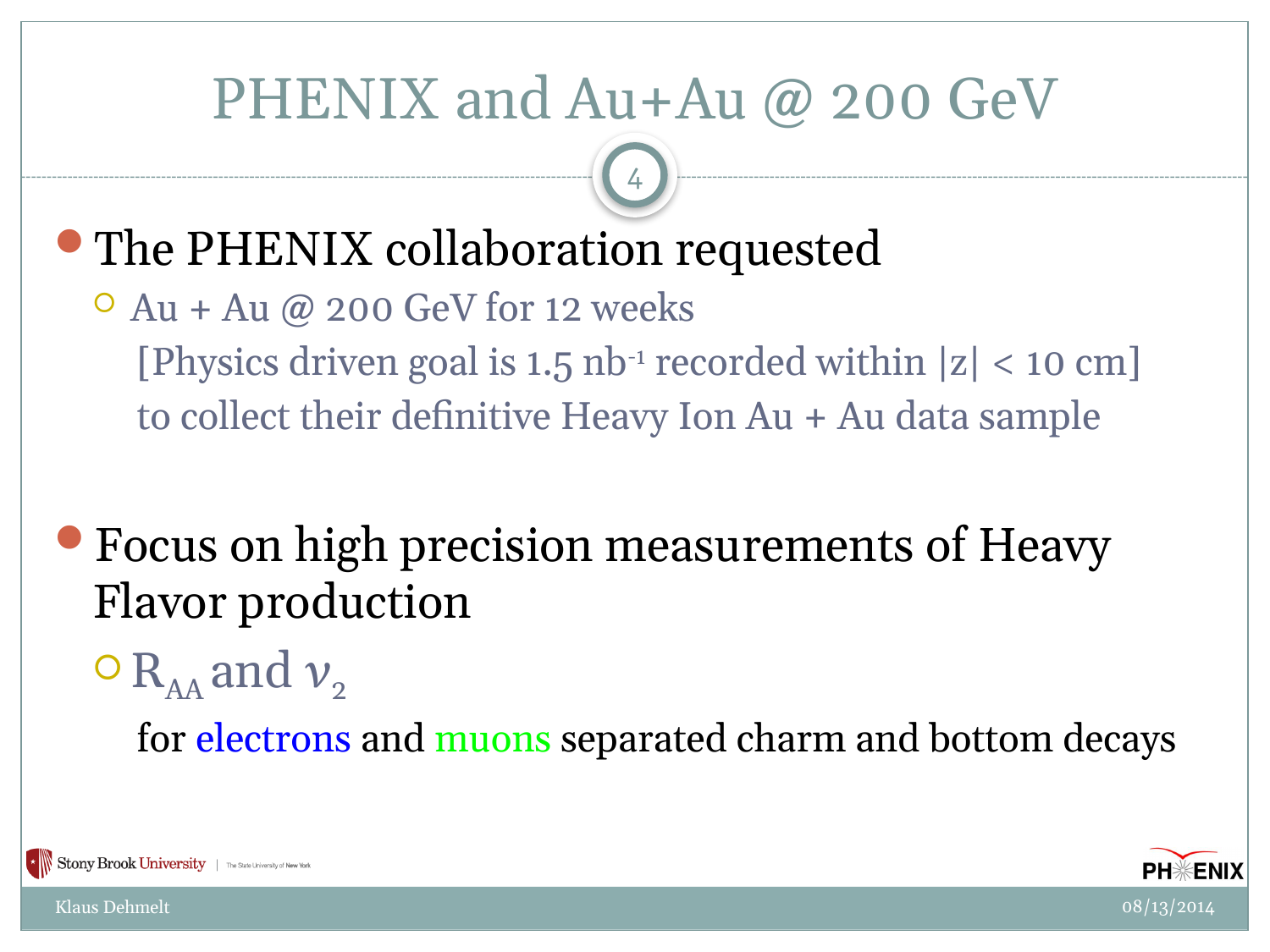

# PHENIX and Au+Au @ 200 GeV
4
The PHENIX collaboration requested
Au + Au @ 200 GeV for 12 weeks
[Physics driven goal is 1.5 nb-1 recorded within |z| < 10 cm]
to collect their definitive Heavy Ion Au + Au data sample

Focus on high precision measurements of Heavy Flavor production
RAA and v2
for electrons and muons separated charm and bottom decays
08/13/2014
Klaus Dehmelt